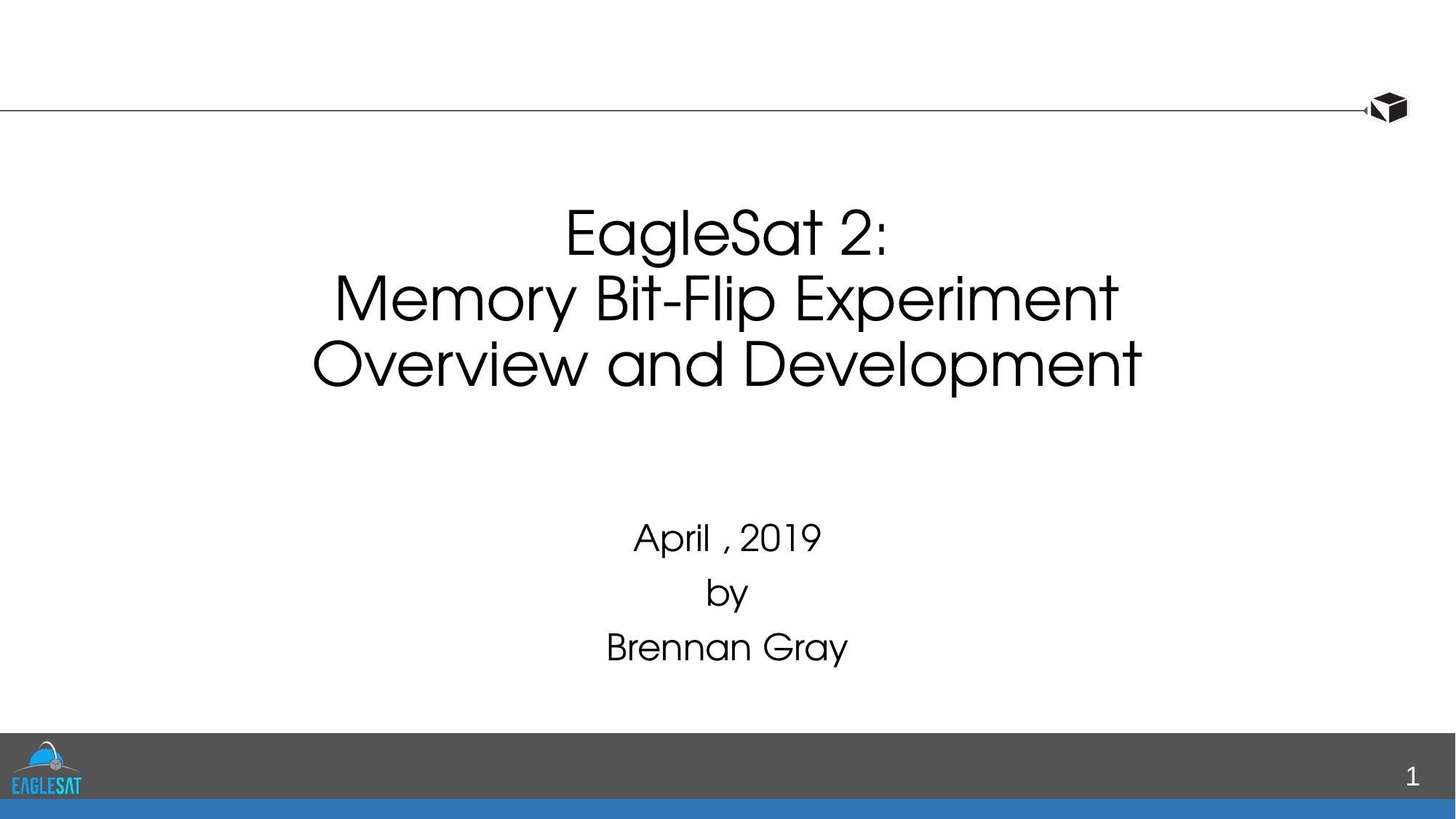

# EagleSat 2: Memory Bit-Flip Experiment Overview and Development
April , 2019
by
Brennan Gray
1